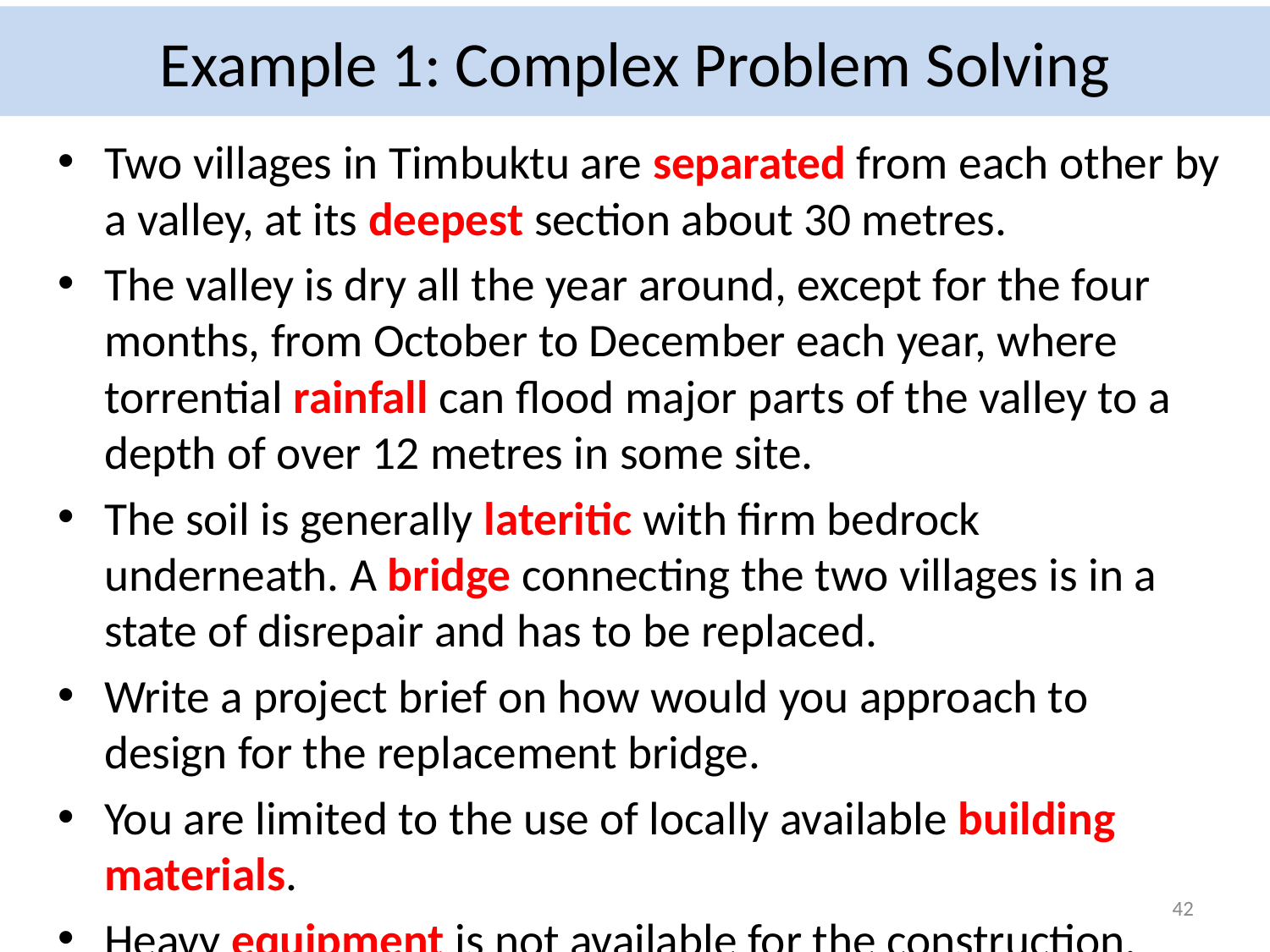

# Example 1: Complex Problem Solving
Two villages in Timbuktu are separated from each other by a valley, at its deepest section about 30 metres.
The valley is dry all the year around, except for the four months, from October to December each year, where torrential rainfall can flood major parts of the valley to a depth of over 12 metres in some site.
The soil is generally lateritic with firm bedrock underneath. A bridge connecting the two villages is in a state of disrepair and has to be replaced.
Write a project brief on how would you approach to design for the replacement bridge.
You are limited to the use of locally available building materials.
Heavy equipment is not available for the construction.
42